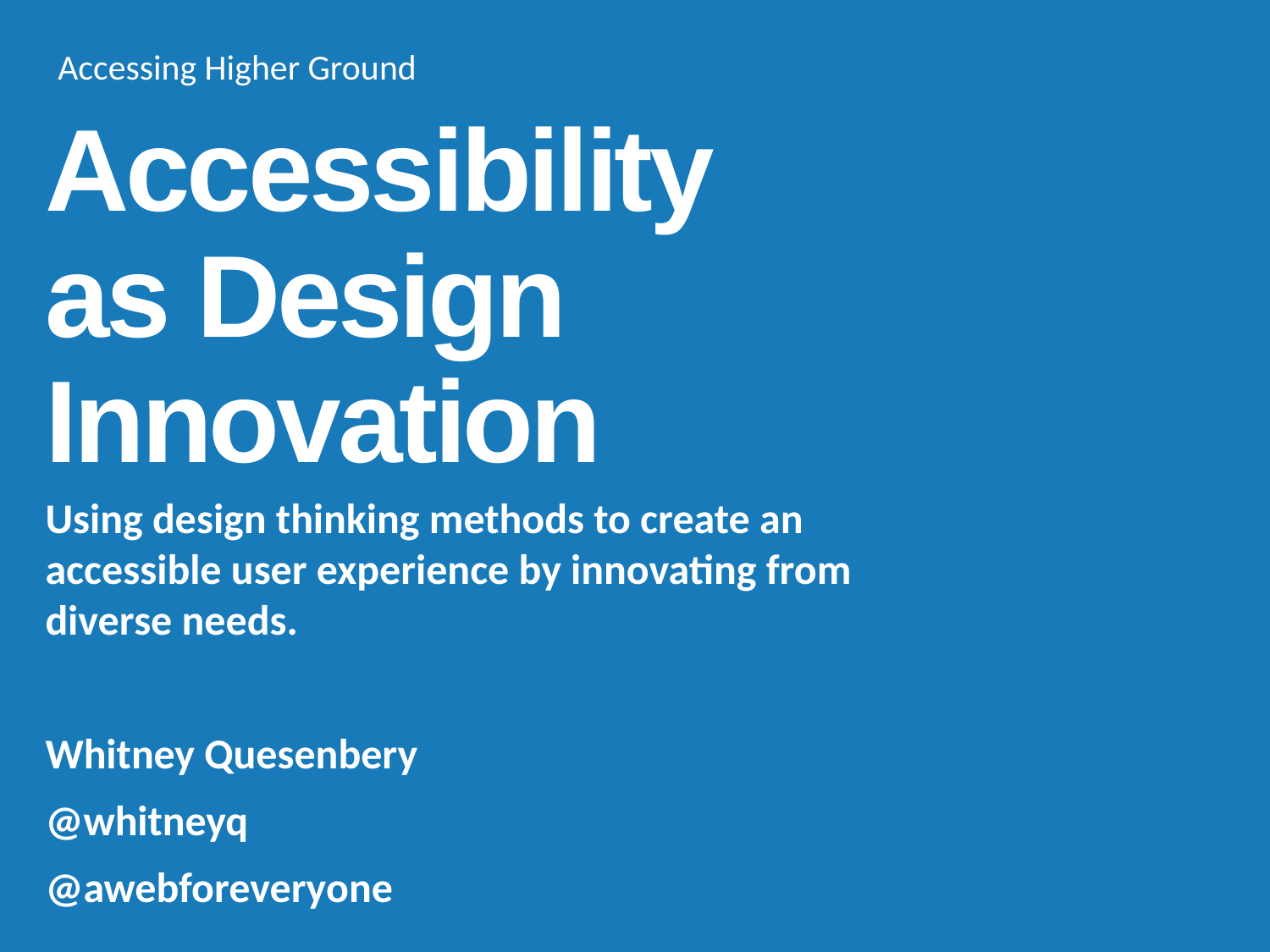

# Accessibility as Design Innovation
Using design thinking methods to create an accessible user experience by innovating from diverse needs.

Whitney Quesenbery
@whitneyq
@awebforeveryone